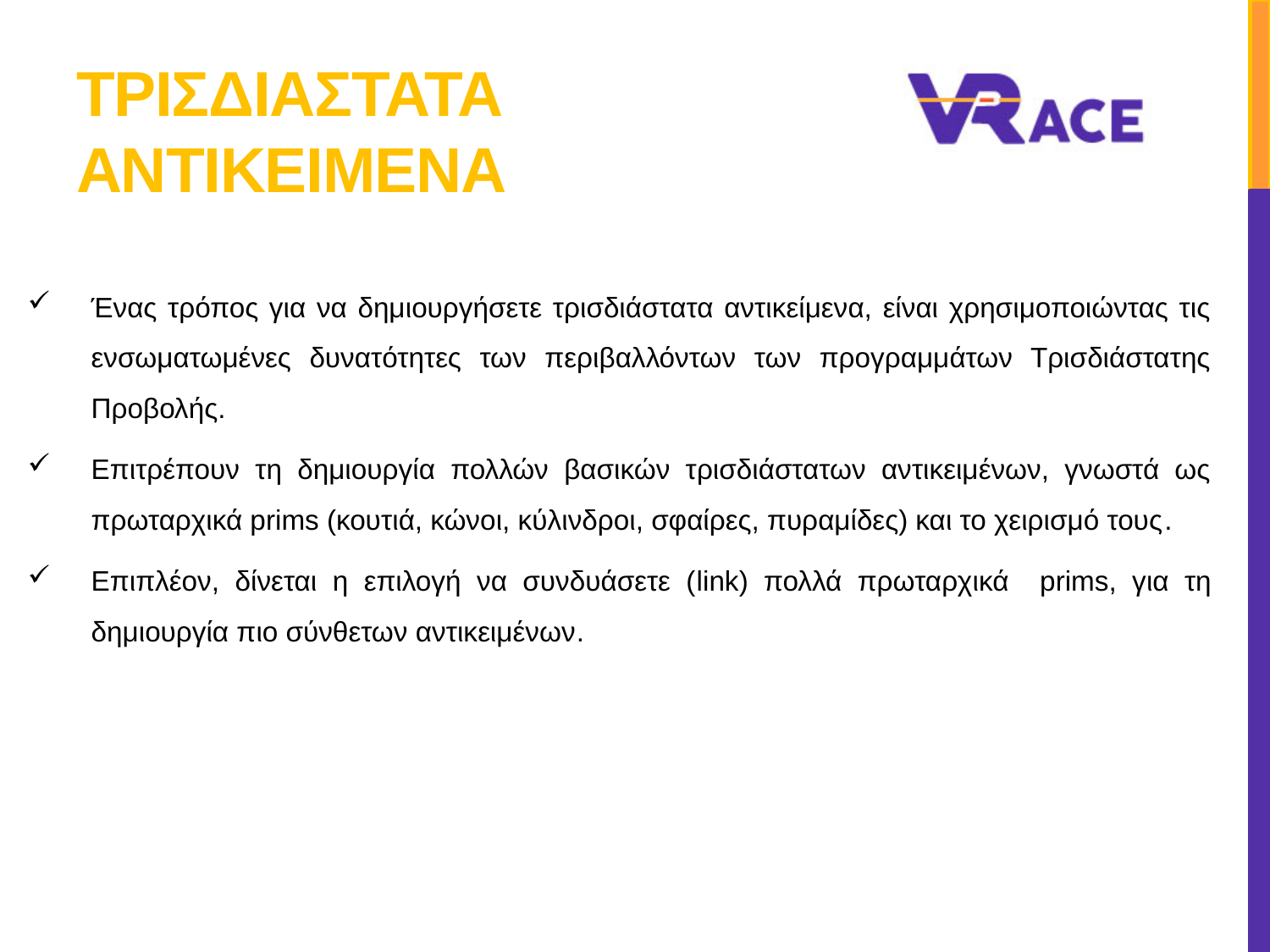

# Τρισδιαστατα αντικειμενα
Ένας τρόπος για να δημιουργήσετε τρισδιάστατα αντικείμενα, είναι χρησιμοποιώντας τις ενσωματωμένες δυνατότητες των περιβαλλόντων των προγραμμάτων Τρισδιάστατης Προβολής.
Επιτρέπουν τη δημιουργία πολλών βασικών τρισδιάστατων αντικειμένων, γνωστά ως πρωταρχικά prims (κουτιά, κώνοι, κύλινδροι, σφαίρες, πυραμίδες) και το χειρισμό τους.
Επιπλέον, δίνεται η επιλογή να συνδυάσετε (link) πολλά πρωταρχικά  prims, για τη δημιουργία πιο σύνθετων αντικειμένων.